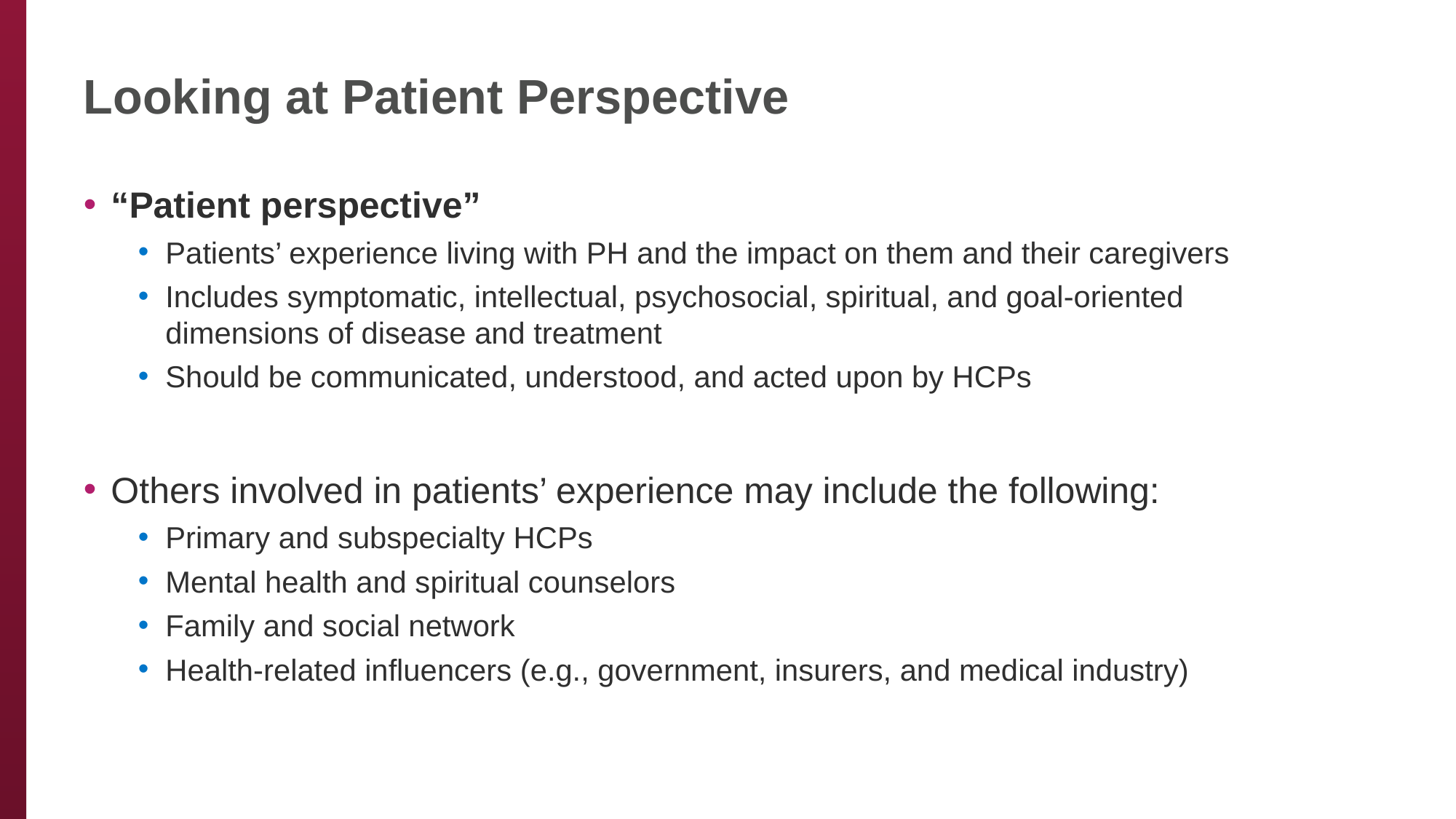

# Looking at Patient Perspective
“Patient perspective”
Patients’ experience living with PH and the impact on them and their caregivers
Includes symptomatic, intellectual, psychosocial, spiritual, and goal-oriented dimensions of disease and treatment
Should be communicated, understood, and acted upon by HCPs

Others involved in patients’ experience may include the following:
Primary and subspecialty HCPs
Mental health and spiritual counselors
Family and social network
Health-related influencers (e.g., government, insurers, and medical industry)